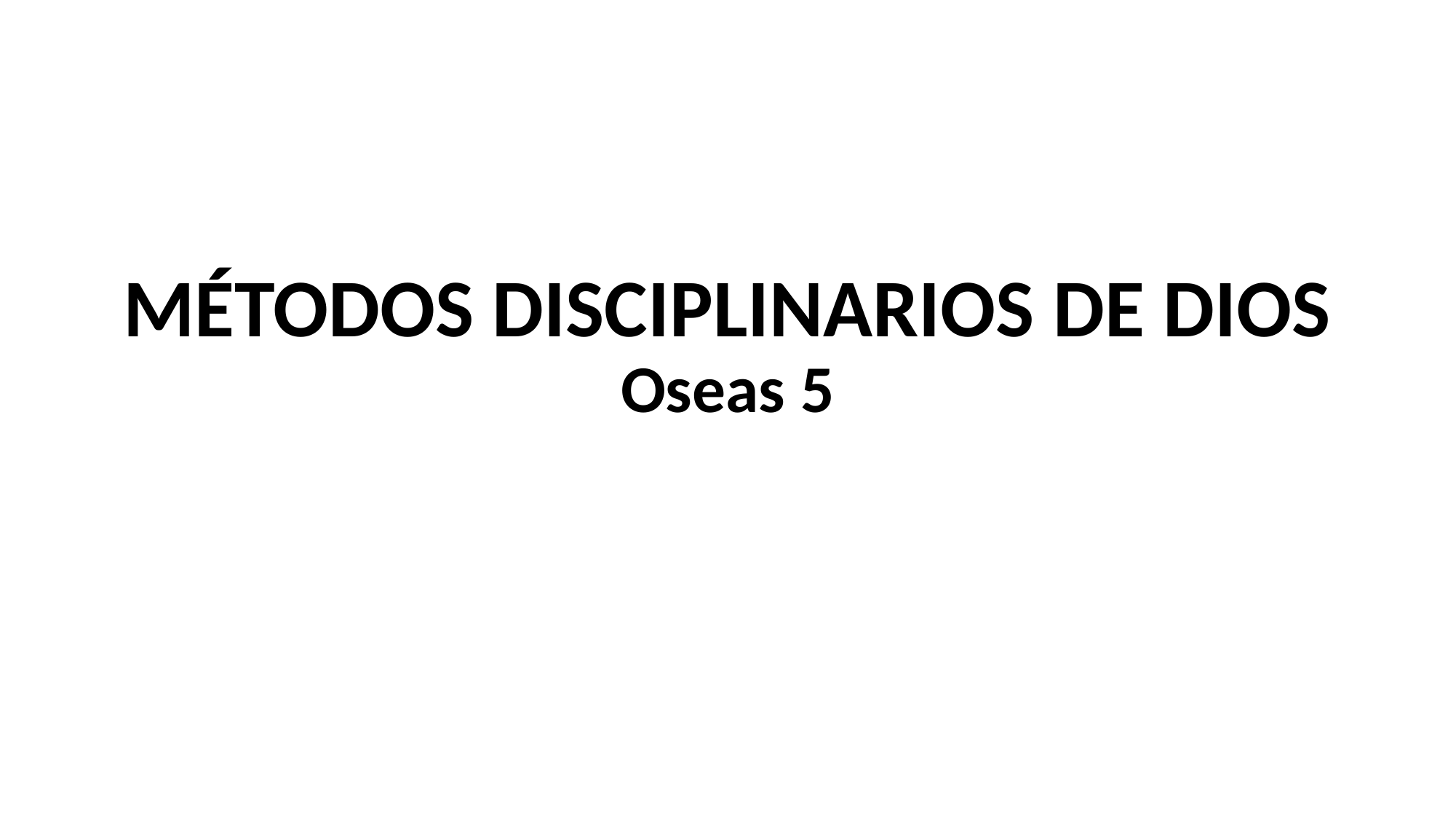

#

MÉTODOS DISCIPLINARIOS DE DIOS Oseas 5